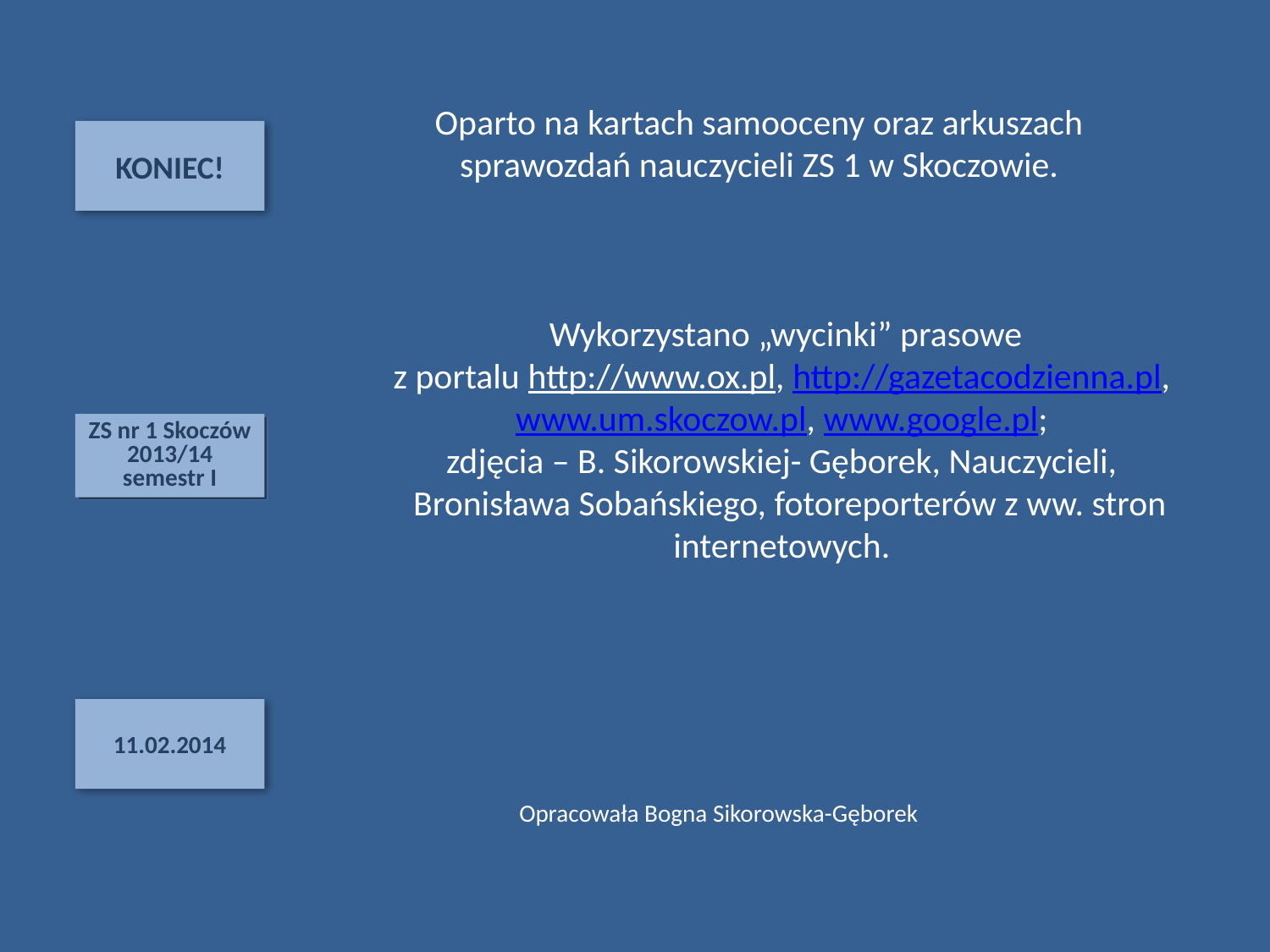

Oparto na kartach samooceny oraz arkuszach sprawozdań nauczycieli ZS 1 w Skoczowie.
KONIEC!
Wykorzystano „wycinki” prasowe
z portalu http://www.ox.pl, http://gazetacodzienna.pl,
www.um.skoczow.pl, www.google.pl;
zdjęcia – B. Sikorowskiej- Gęborek, Nauczycieli,
 Bronisława Sobańskiego, fotoreporterów z ww. stron internetowych.
ZS nr 1 Skoczów 2013/14
semestr I
11.02.2014
Opracowała Bogna Sikorowska-Gęborek